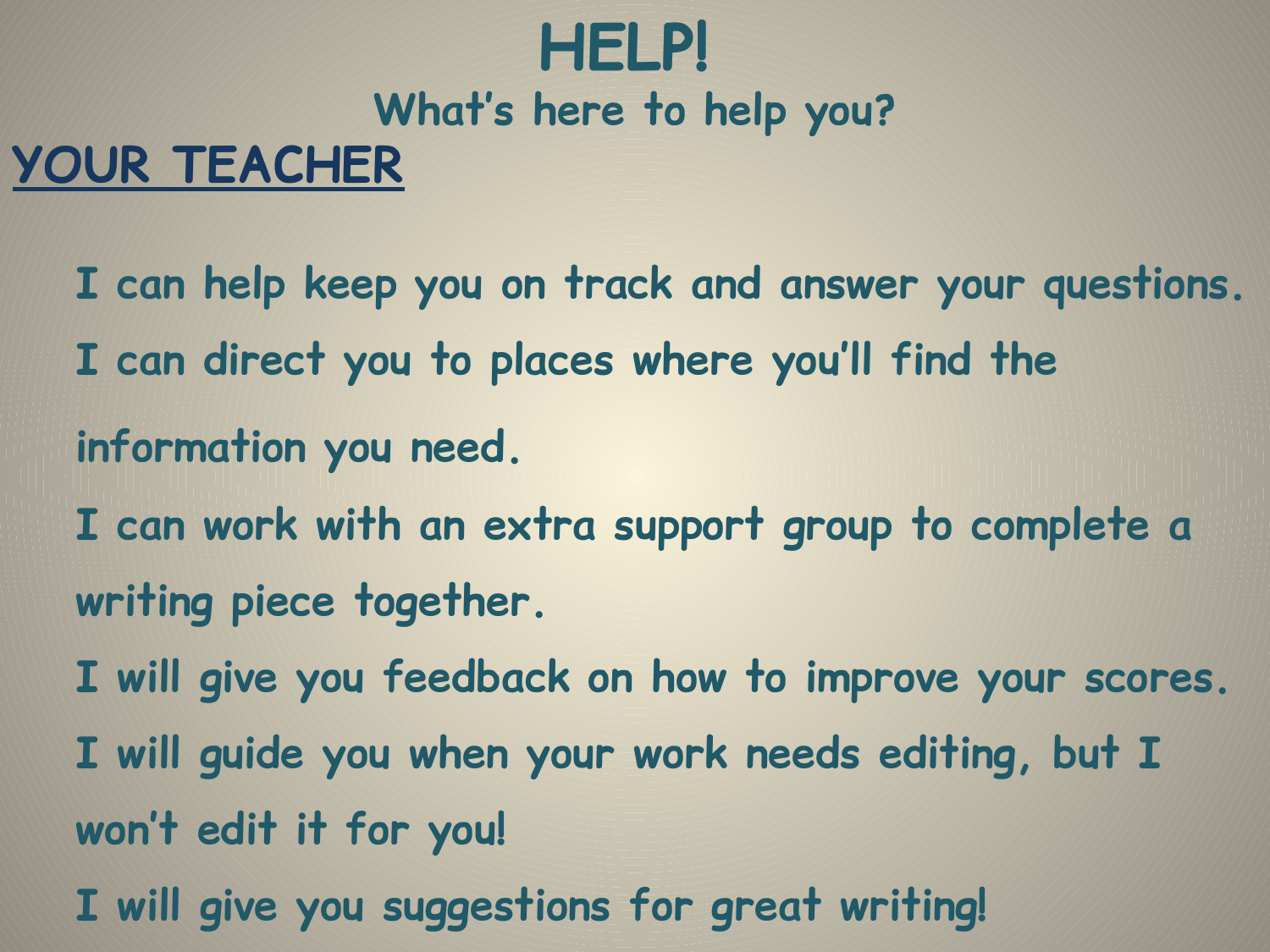

HELP!
What’s here to help you?
YOUR TEACHER

I can help keep you on track and answer your questions.
I can direct you to places where you’ll find the information you need.
I can work with an extra support group to complete a writing piece together.
I will give you feedback on how to improve your scores.
I will guide you when your work needs editing, but I won’t edit it for you!
I will give you suggestions for great writing!